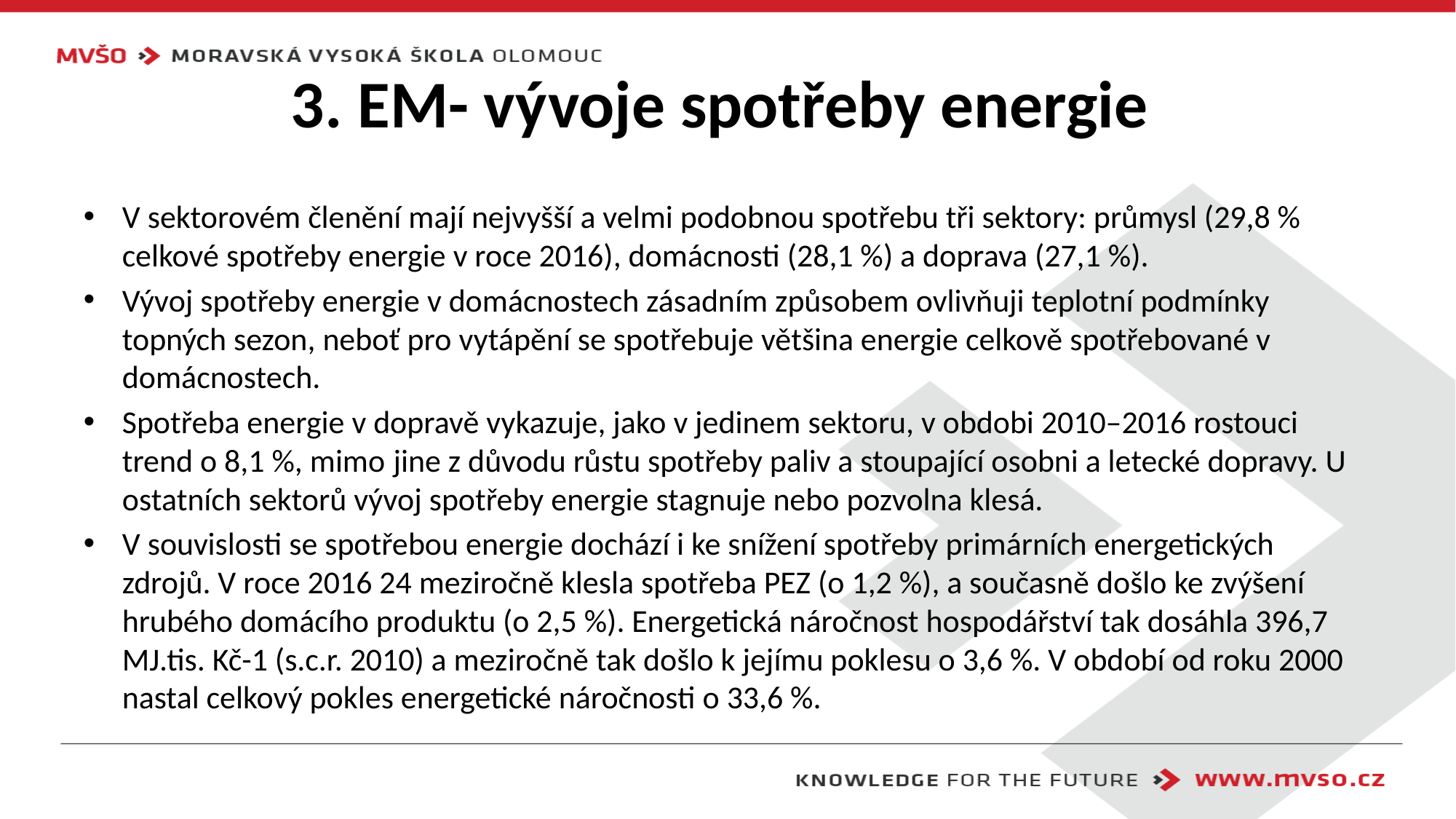

# 3. EM- vývoje spotřeby energie
V sektorovém členění mají nejvyšší a velmi podobnou spotřebu tři sektory: průmysl (29,8 % celkové spotřeby energie v roce 2016), domácnosti (28,1 %) a doprava (27,1 %).
Vývoj spotřeby energie v domácnostech zásadním způsobem ovlivňuji teplotní podmínky topných sezon, neboť pro vytápění se spotřebuje většina energie celkově spotřebované v domácnostech.
Spotřeba energie v dopravě vykazuje, jako v jedinem sektoru, v obdobi 2010–2016 rostouci trend o 8,1 %, mimo jine z důvodu růstu spotřeby paliv a stoupající osobni a letecké dopravy. U ostatních sektorů vývoj spotřeby energie stagnuje nebo pozvolna klesá.
V souvislosti se spotřebou energie dochází i ke snížení spotřeby primárních energetických zdrojů. V roce 2016 24 meziročně klesla spotřeba PEZ (o 1,2 %), a současně došlo ke zvýšení hrubého domácího produktu (o 2,5 %). Energetická náročnost hospodářství tak dosáhla 396,7 MJ.tis. Kč-1 (s.c.r. 2010) a meziročně tak došlo k jejímu poklesu o 3,6 %. V období od roku 2000 nastal celkový pokles energetické náročnosti o 33,6 %.